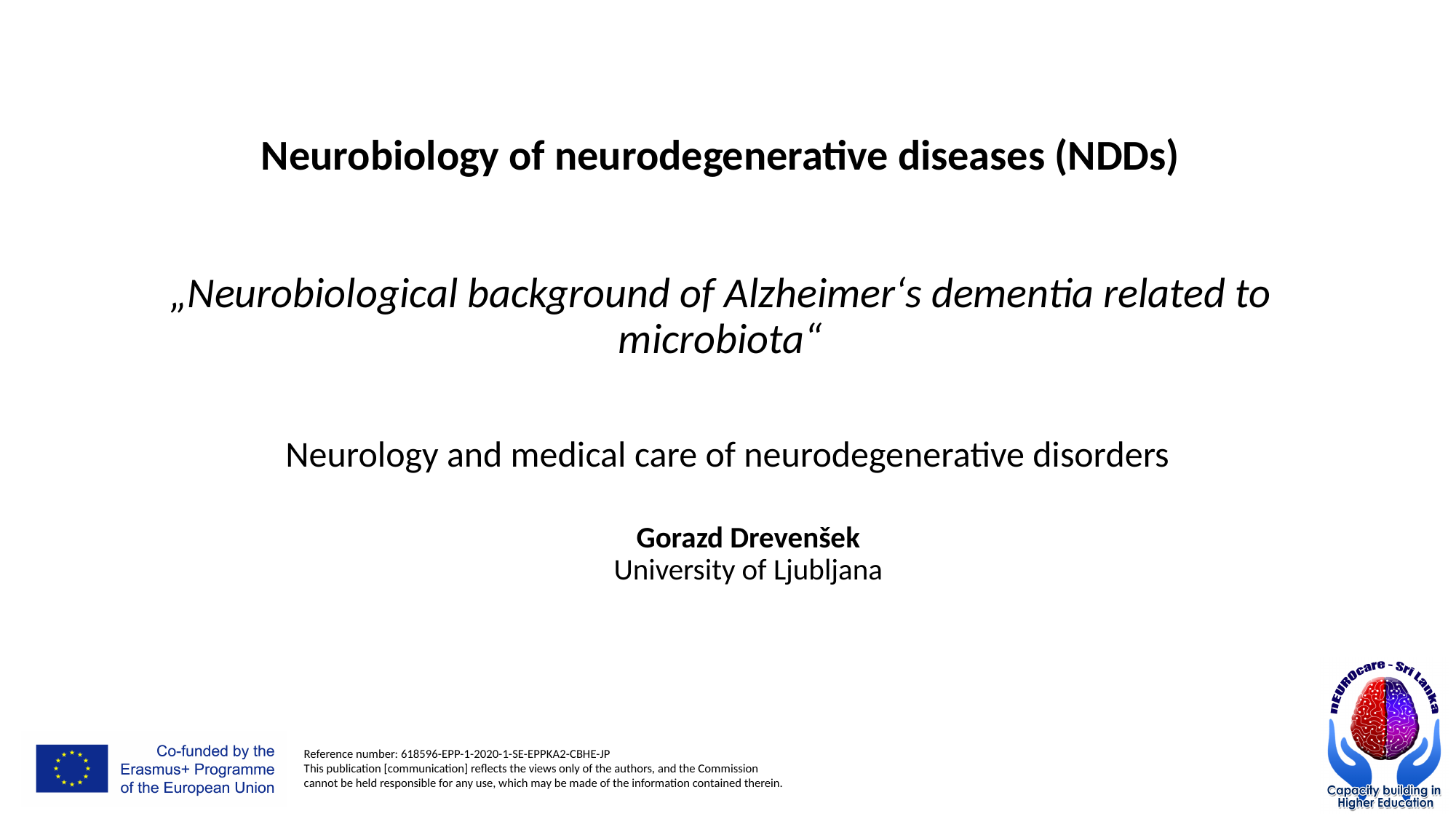

# Neurobiology of neurodegenerative diseases (NDDs) „Neurobiological background of Alzheimer‘s dementia related to microbiota“
Neurology and medical care of neurodegenerative disorders
Gorazd Drevenšek
University of Ljubljana